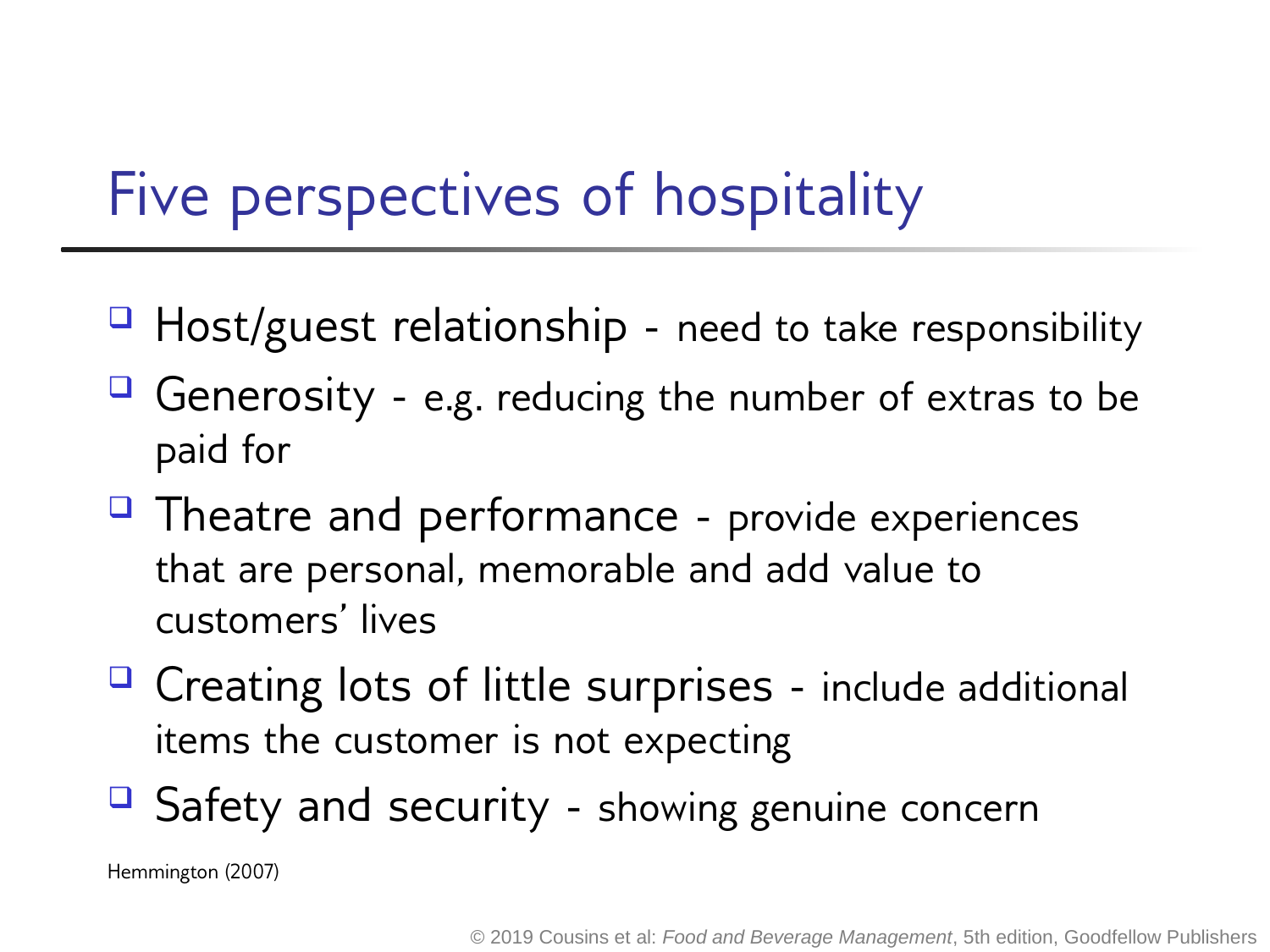

# Five perspectives of hospitality
Host/guest relationship - need to take responsibility
Generosity - e.g. reducing the number of extras to be paid for
Theatre and performance - provide experiences that are personal, memorable and add value to customers’ lives
Creating lots of little surprises - include additional items the customer is not expecting
Safety and security - showing genuine concern

Hemmington (2007)